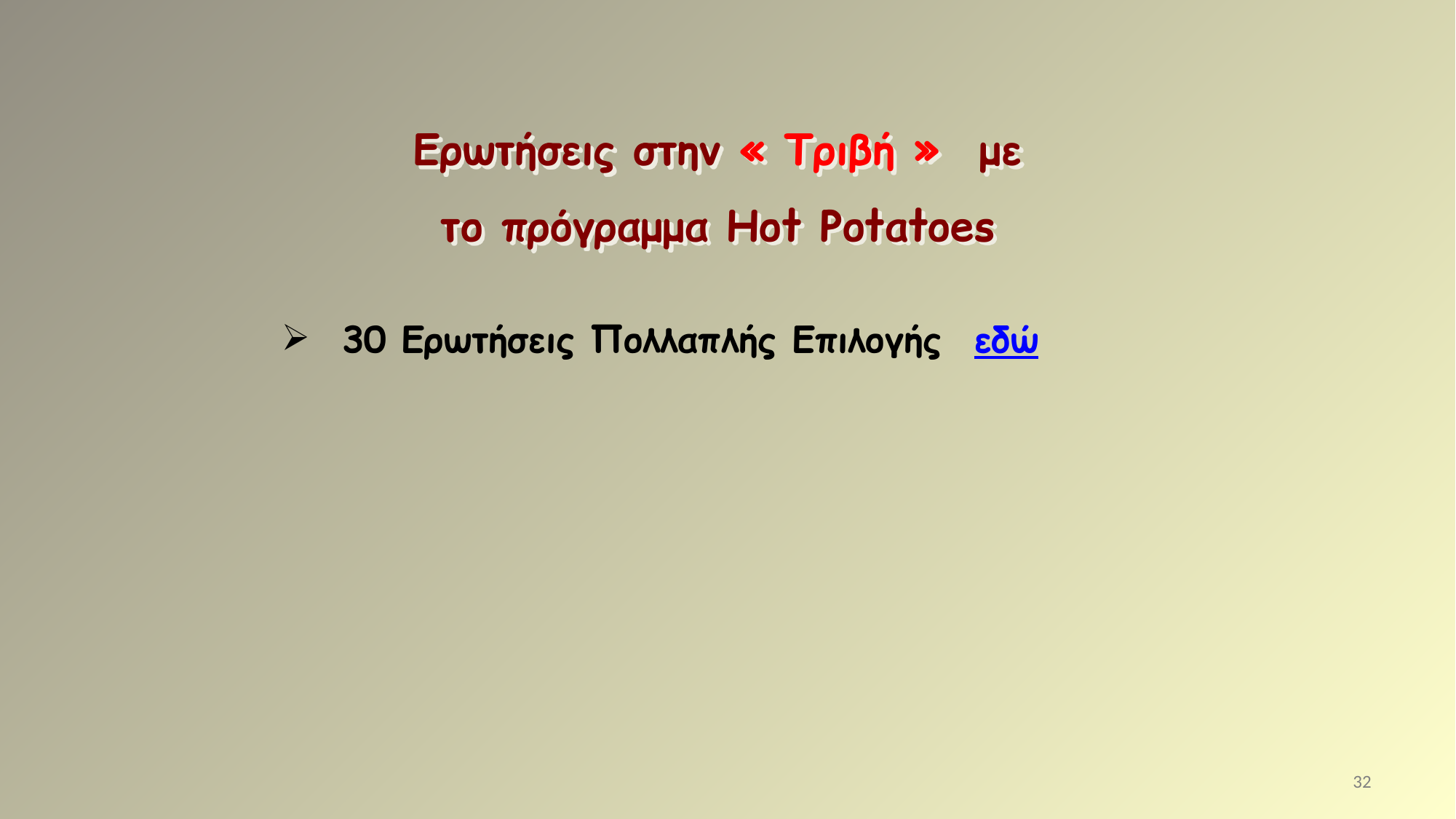

Ερωτήσεις στην « Τριβή »    με το πρόγραμμα Hot Potatoes
  30 Ερωτήσεις Πολλαπλής Επιλογής  εδώ
32